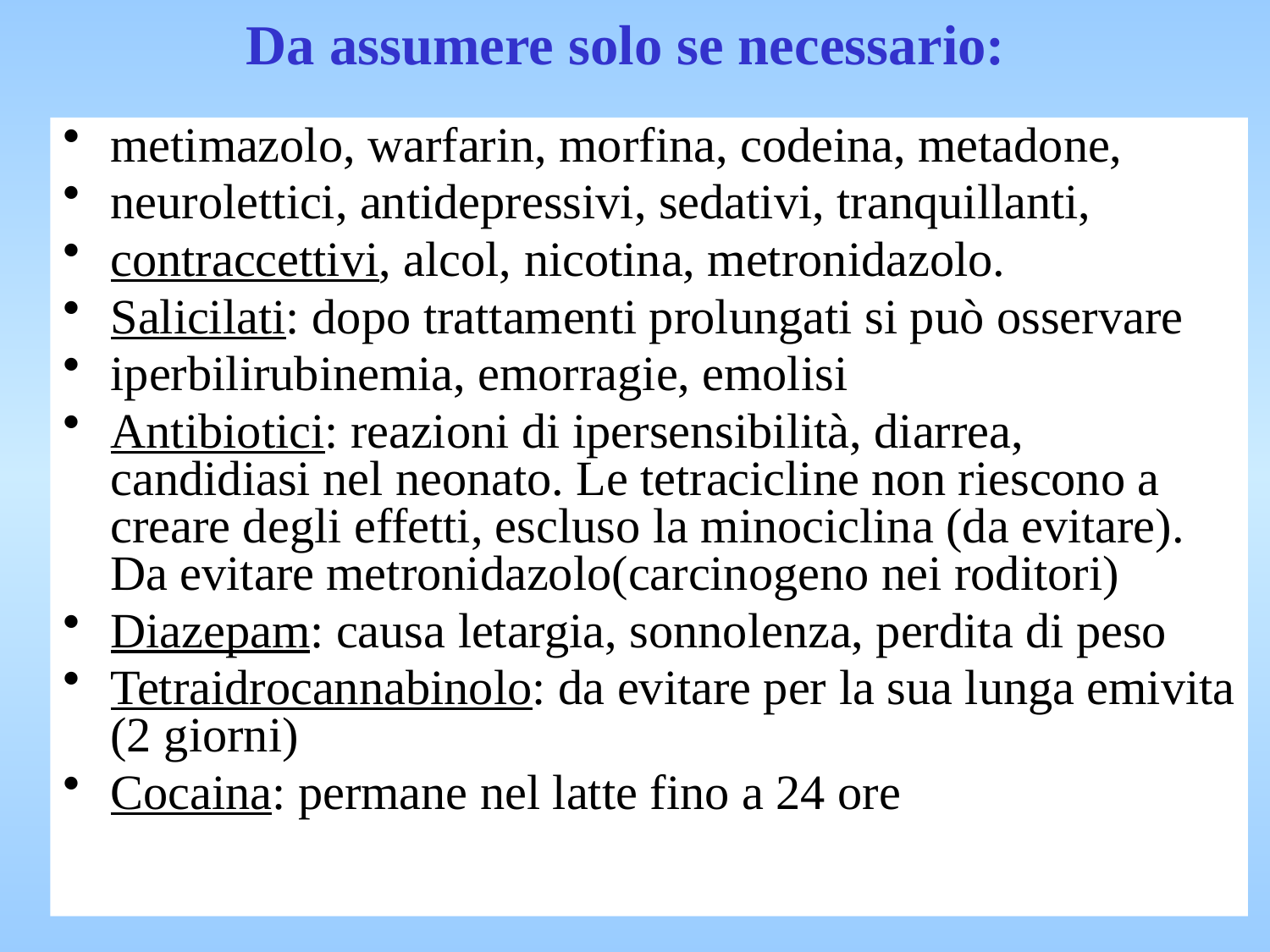

Da assumere solo se necessario:
metimazolo, warfarin, morfina, codeina, metadone,
neurolettici, antidepressivi, sedativi, tranquillanti,
contraccettivi, alcol, nicotina, metronidazolo.
Salicilati: dopo trattamenti prolungati si può osservare
iperbilirubinemia, emorragie, emolisi
Antibiotici: reazioni di ipersensibilità, diarrea, candidiasi nel neonato. Le tetracicline non riescono a creare degli effetti, escluso la minociclina (da evitare). Da evitare metronidazolo(carcinogeno nei roditori)
Diazepam: causa letargia, sonnolenza, perdita di peso
Tetraidrocannabinolo: da evitare per la sua lunga emivita (2 giorni)
Cocaina: permane nel latte fino a 24 ore